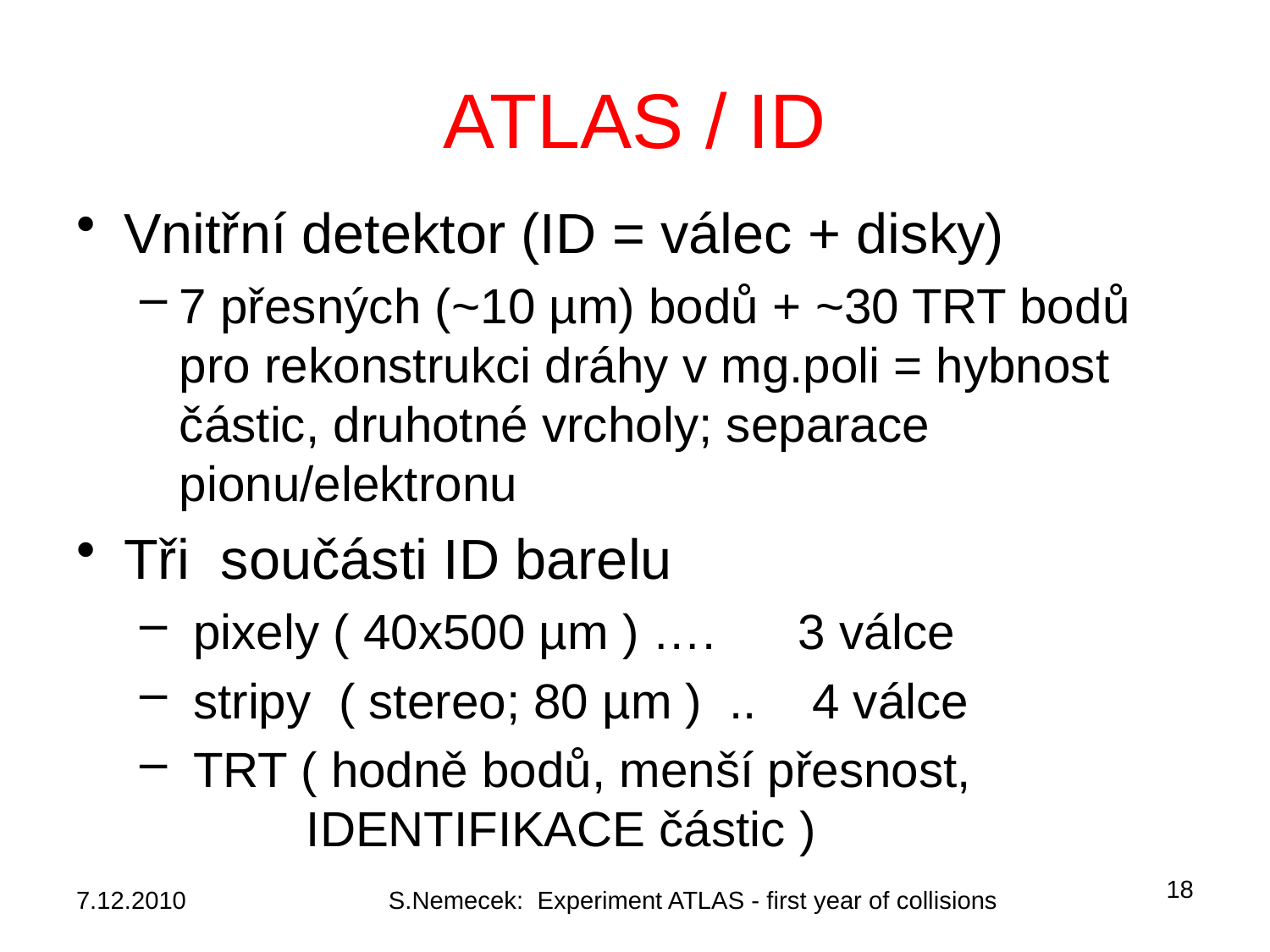

# ATLAS / ID
Vnitřní detektor (ID = válec + disky)
7 přesných (~10 µm) bodů + ~30 TRT bodů pro rekonstrukci dráhy v mg.poli = hybnost částic, druhotné vrcholy; separace pionu/elektronu
Tři  součásti ID barelu
 pixely ( 40x500 µm ) ….      3 válce
 stripy  ( stereo; 80 µm )  ..    4 válce
 TRT ( hodně bodů, menší přesnost, 			IDENTIFIKACE částic )
18
7.12.2010
S.Nemecek:  Experiment ATLAS - first year of collisions